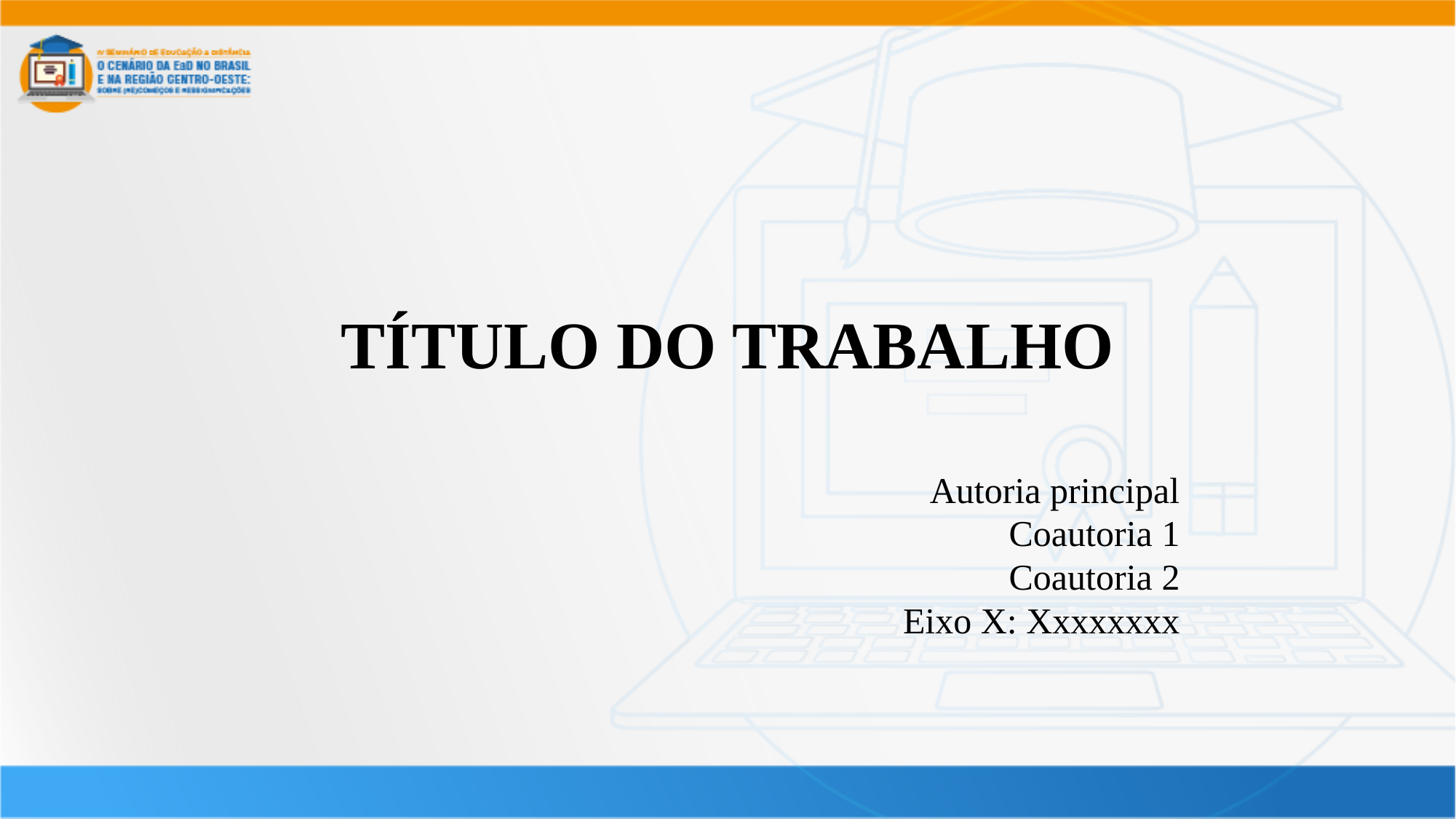

# TÍTULO DO TRABALHO
Autoria principal
Coautoria 1
Coautoria 2
Eixo X: Xxxxxxxx